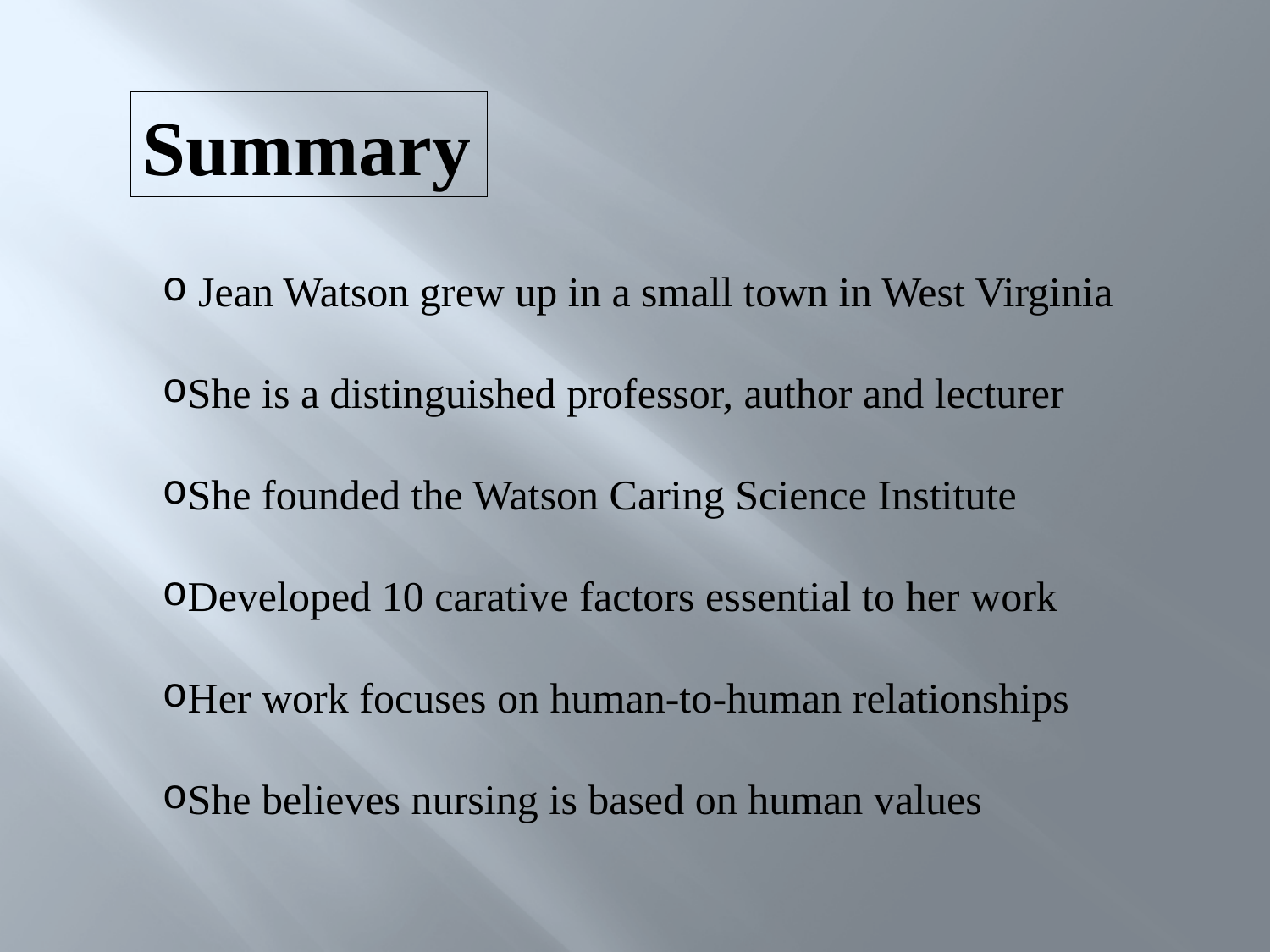

Summary
 Jean Watson grew up in a small town in West Virginia

She is a distinguished professor, author and lecturer

She founded the Watson Caring Science Institute

Developed 10 carative factors essential to her work

Her work focuses on human-to-human relationships

She believes nursing is based on human values